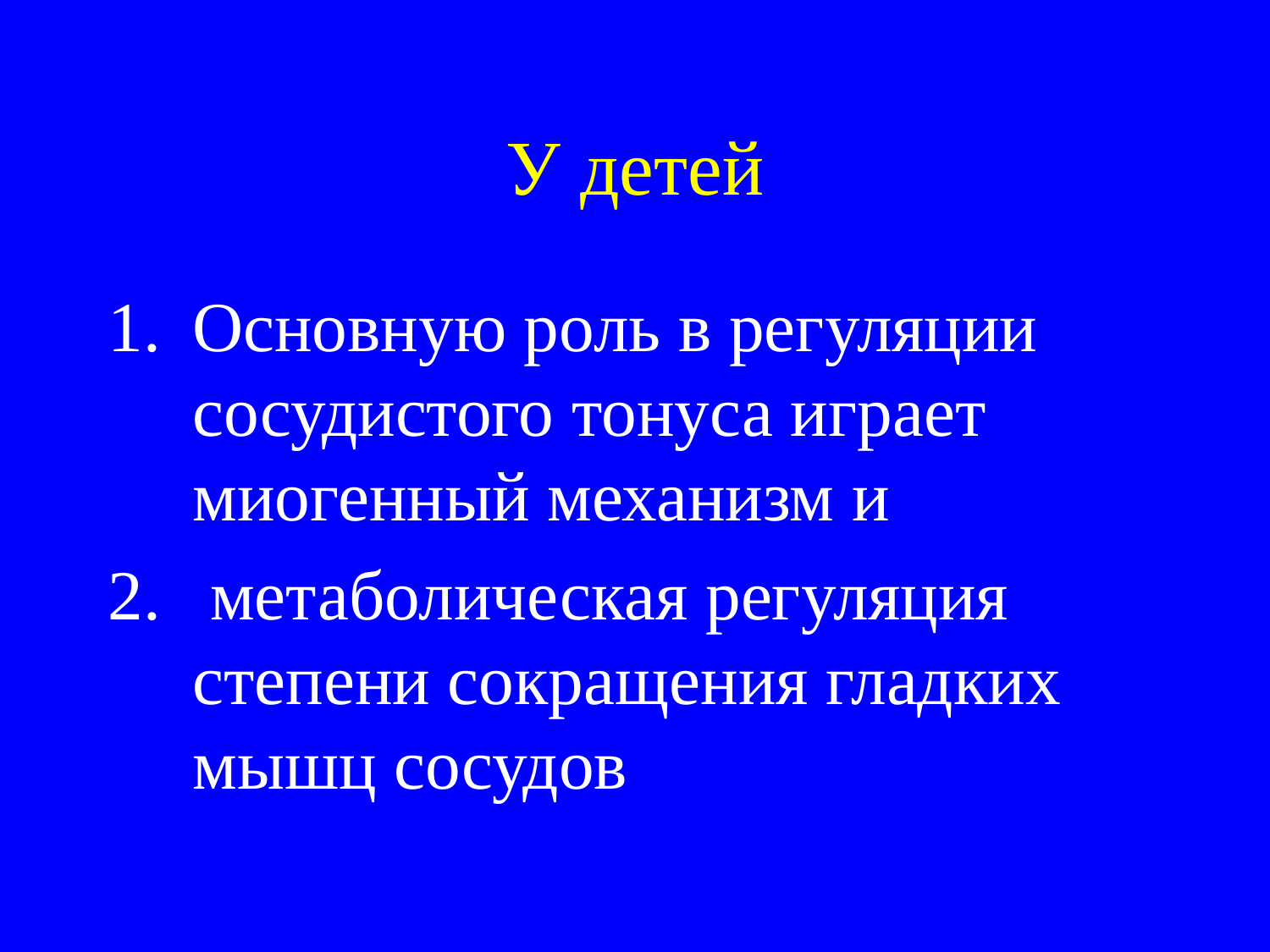

# У детей
Основную роль в регуляции сосудистого тонуса играет миогенный механизм и
 метаболическая регуляция степени сокращения гладких мышц сосудов